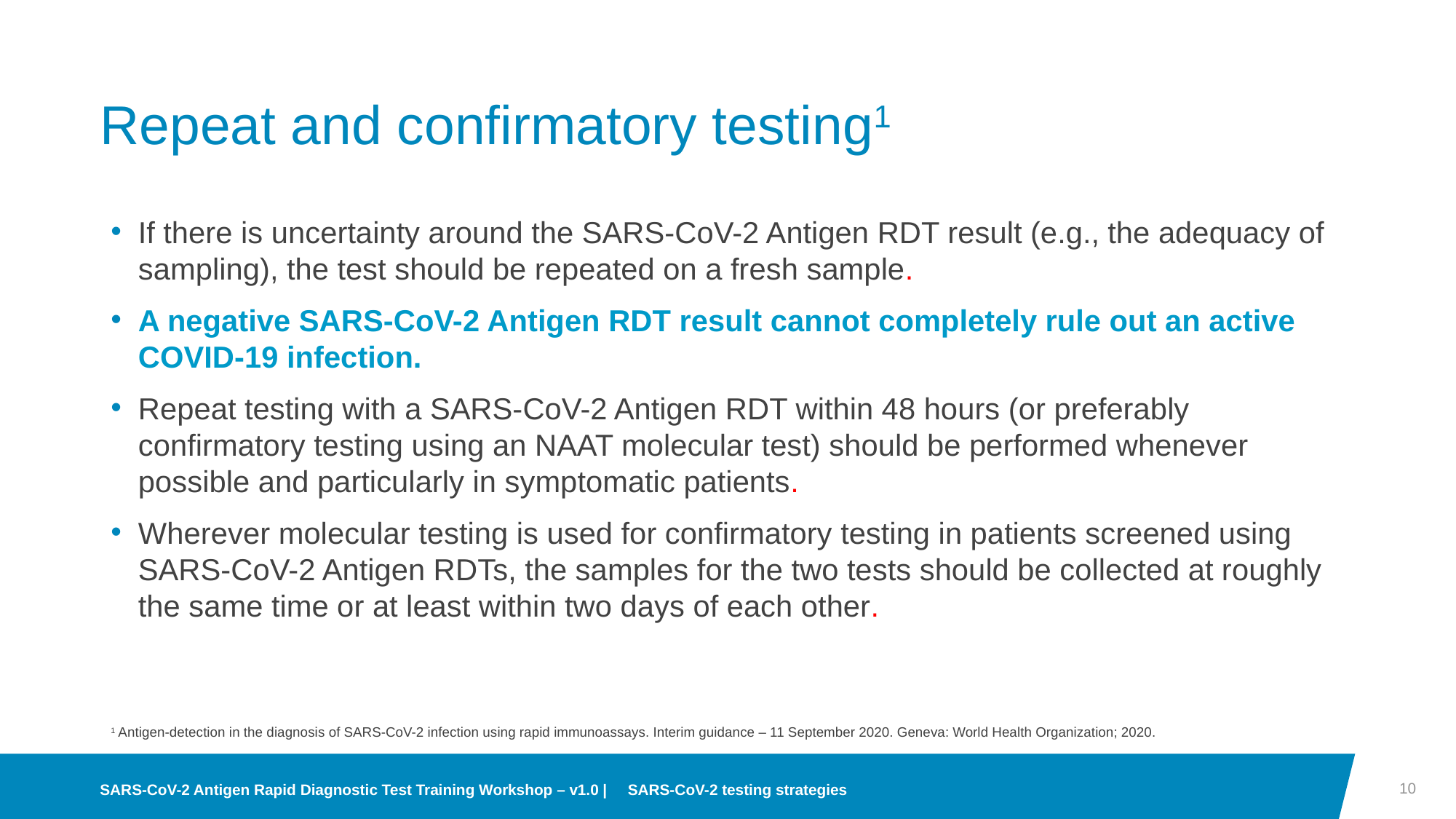

# Repeat and confirmatory testing1
If there is uncertainty around the SARS-CoV-2 Antigen RDT result (e.g., the adequacy of sampling), the test should be repeated on a fresh sample.
A negative SARS-CoV-2 Antigen RDT result cannot completely rule out an active COVID-19 infection.
Repeat testing with a SARS-CoV-2 Antigen RDT within 48 hours (or preferably confirmatory testing using an NAAT molecular test) should be performed whenever possible and particularly in symptomatic patients.
Wherever molecular testing is used for confirmatory testing in patients screened using SARS-CoV-2 Antigen RDTs, the samples for the two tests should be collected at roughly the same time or at least within two days of each other.

1 Antigen-detection in the diagnosis of SARS-CoV-2 infection using rapid immunoassays. Interim guidance – 11 September 2020. Geneva: World Health Organization; 2020.
10
SARS-CoV-2 Antigen Rapid Diagnostic Test Training Workshop – v1.0 |     SARS-CoV-2 testing strategies